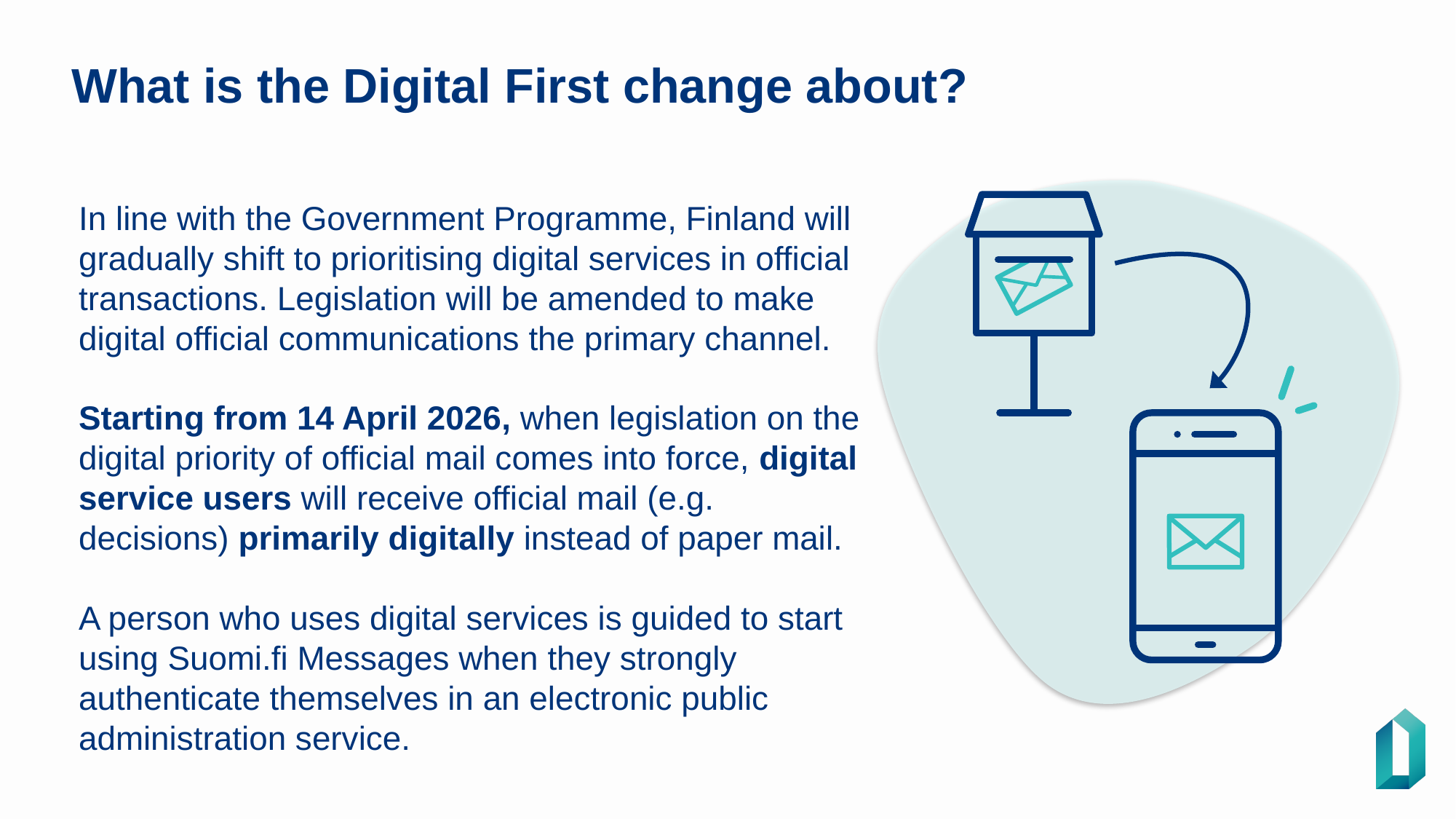

What is the Digital First change about?

In line with the Government Programme, Finland will gradually shift to prioritising digital services in official transactions. Legislation will be amended to make digital official communications the primary channel.

Starting from 14 April 2026, when legislation on the digital priority of official mail comes into force, digital service users will receive official mail (e.g. decisions) primarily digitally instead of paper mail.

A person who uses digital services is guided to start using Suomi.fi Messages when they strongly authenticate themselves in an electronic public administration service.